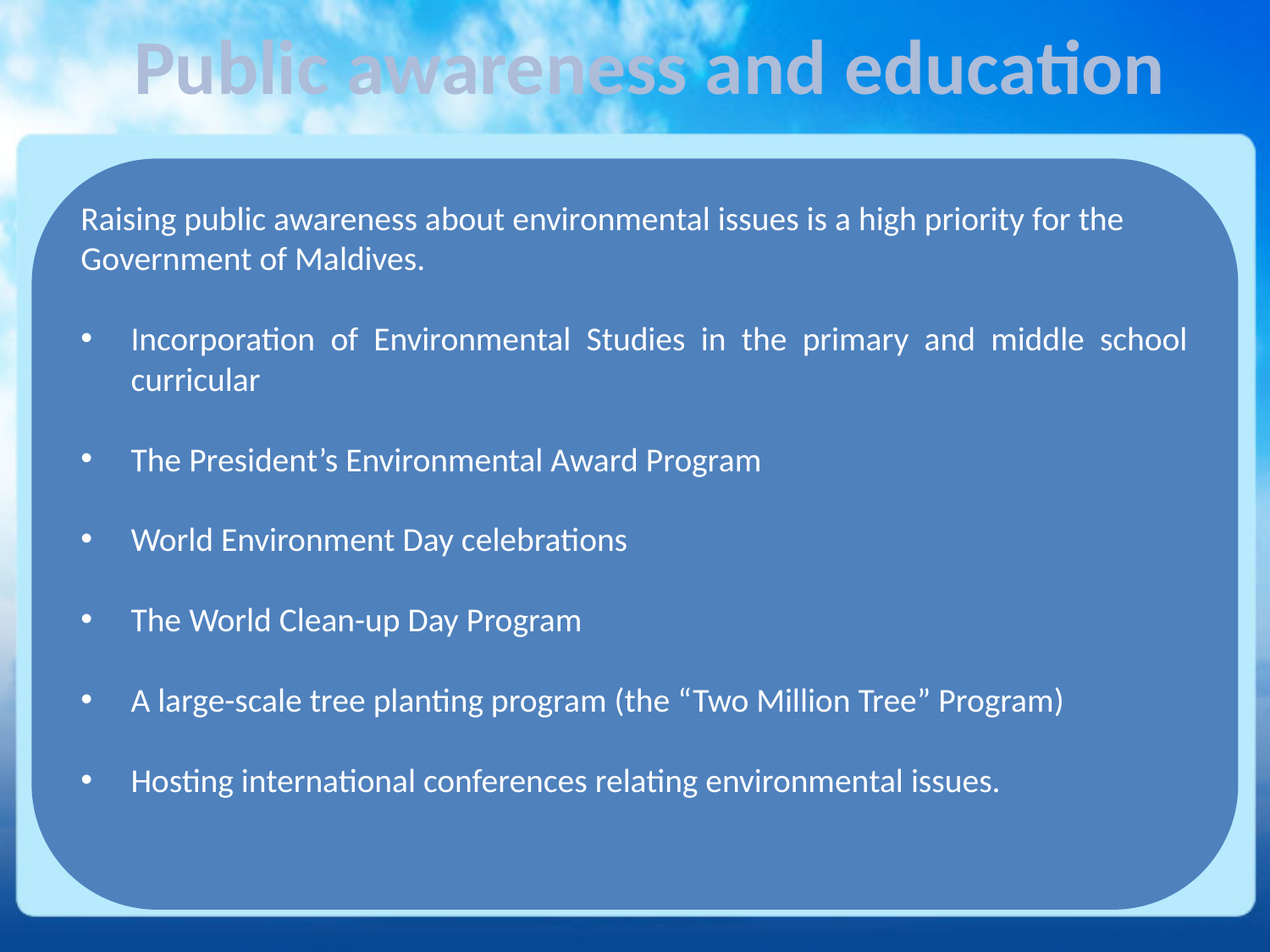

Public awareness and education

Raising public awareness about environmental issues is a high priority for the Government of Maldives.

Incorporation of Environmental Studies in the primary and middle school curricular

The President’s Environmental Award Program

World Environment Day celebrations

The World Clean-up Day Program

A large-scale tree planting program (the “Two Million Tree” Program)

Hosting international conferences relating environmental issues.